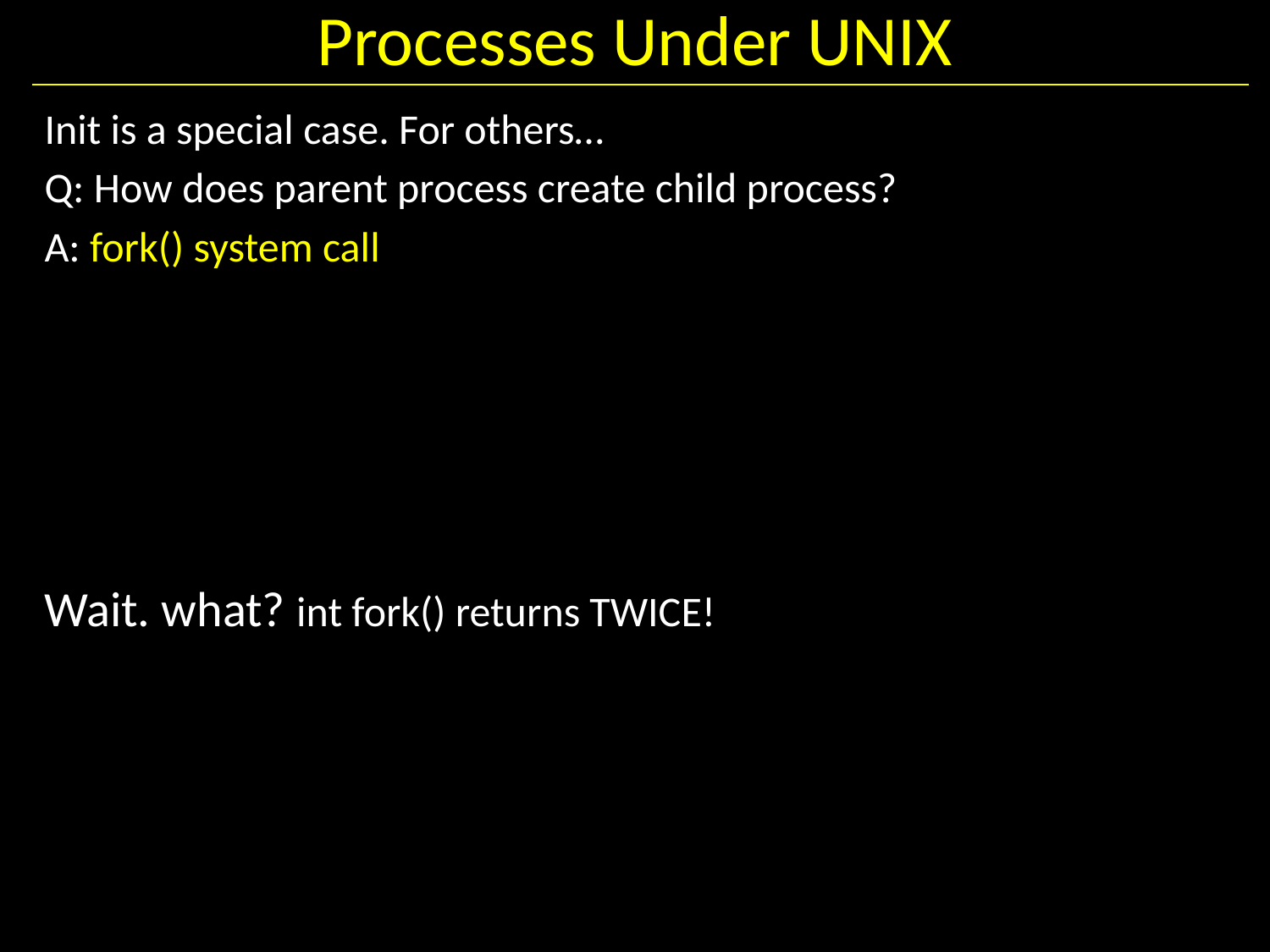

# Processes Under UNIX
Init is a special case. For others…
Q: How does parent process create child process?
A: fork() system call

Wait. what? int fork() returns TWICE!